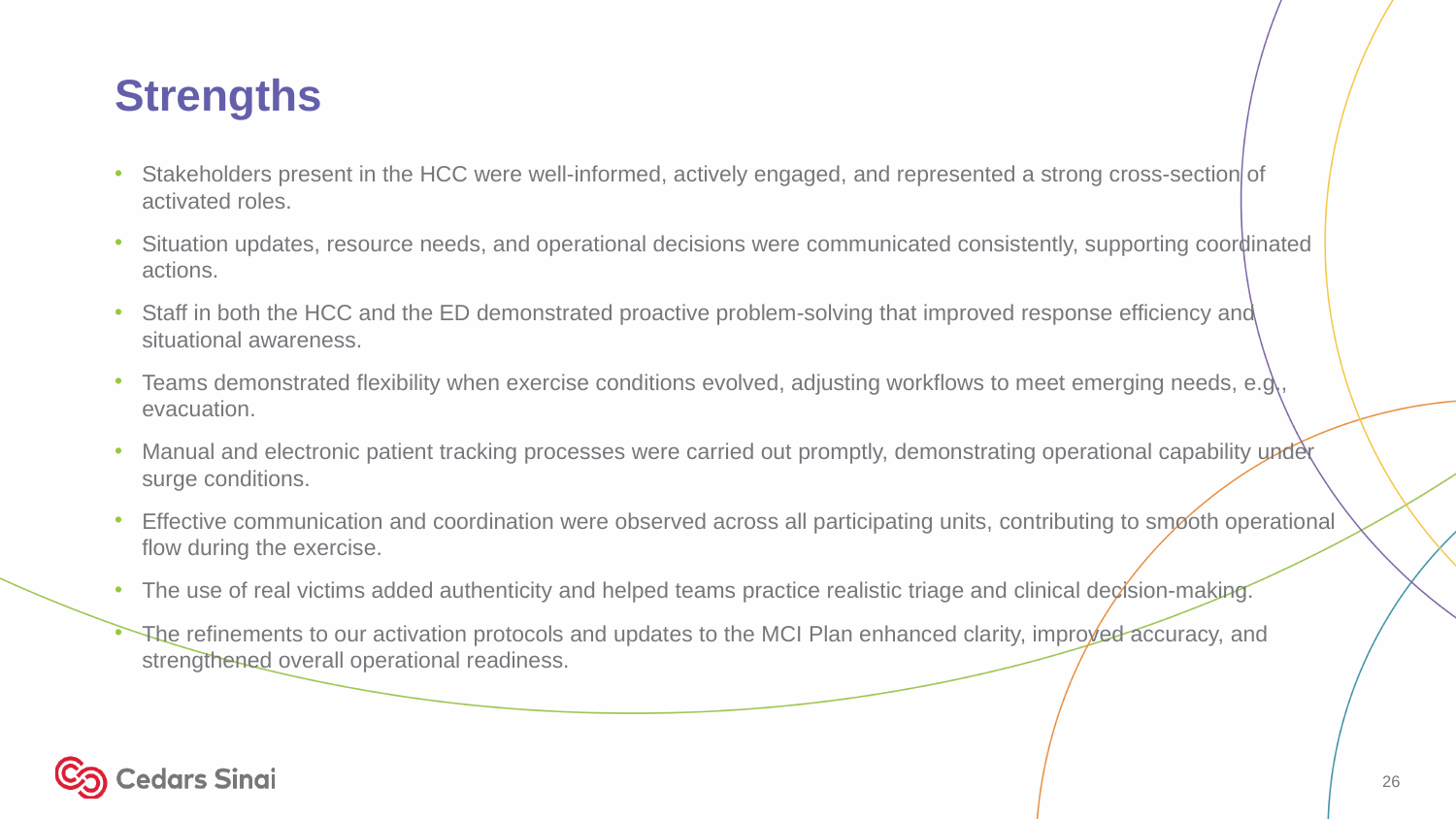

# Strengths
Stakeholders present in the HCC were well-informed, actively engaged, and represented a strong cross-section of activated roles.
Situation updates, resource needs, and operational decisions were communicated consistently, supporting coordinated actions.
Staff in both the HCC and the ED demonstrated proactive problem-solving that improved response efficiency and situational awareness.
Teams demonstrated flexibility when exercise conditions evolved, adjusting workflows to meet emerging needs, e.g., evacuation.
Manual and electronic patient tracking processes were carried out promptly, demonstrating operational capability under surge conditions.
Effective communication and coordination were observed across all participating units, contributing to smooth operational flow during the exercise.
The use of real victims added authenticity and helped teams practice realistic triage and clinical decision-making.
The refinements to our activation protocols and updates to the MCI Plan enhanced clarity, improved accuracy, and strengthened overall operational readiness.

26